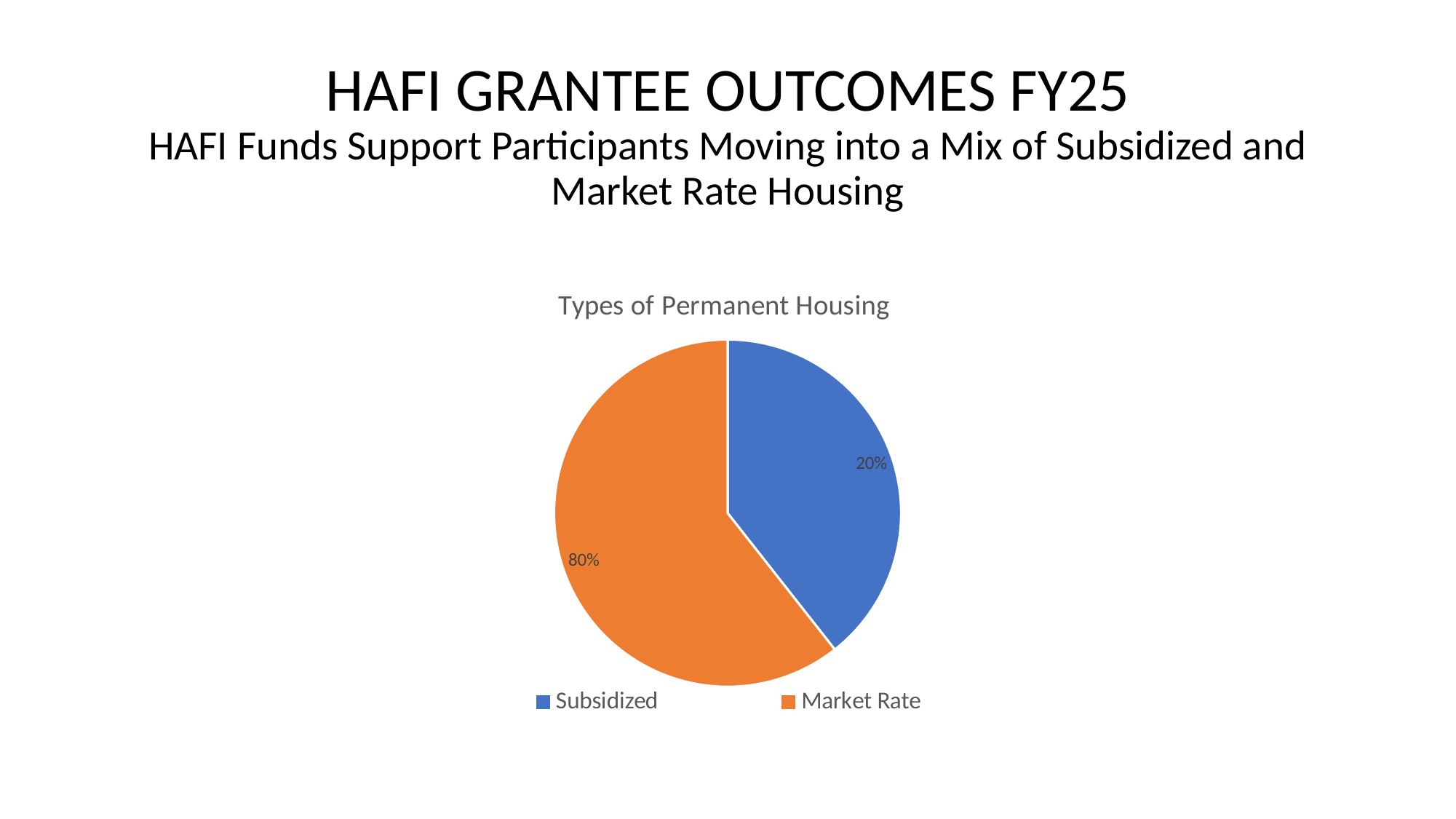

# HAFI GRANTEE OUTCOMES FY25 HAFI Funds Support Participants Moving into a Mix of Subsidized and Market Rate Housing

### Chart: Types of Permanent Housing

| Category | Types of Permanent Housing  |
|---|---|
| Subsidized | 0.52 |
| Market Rate | 0.8 |